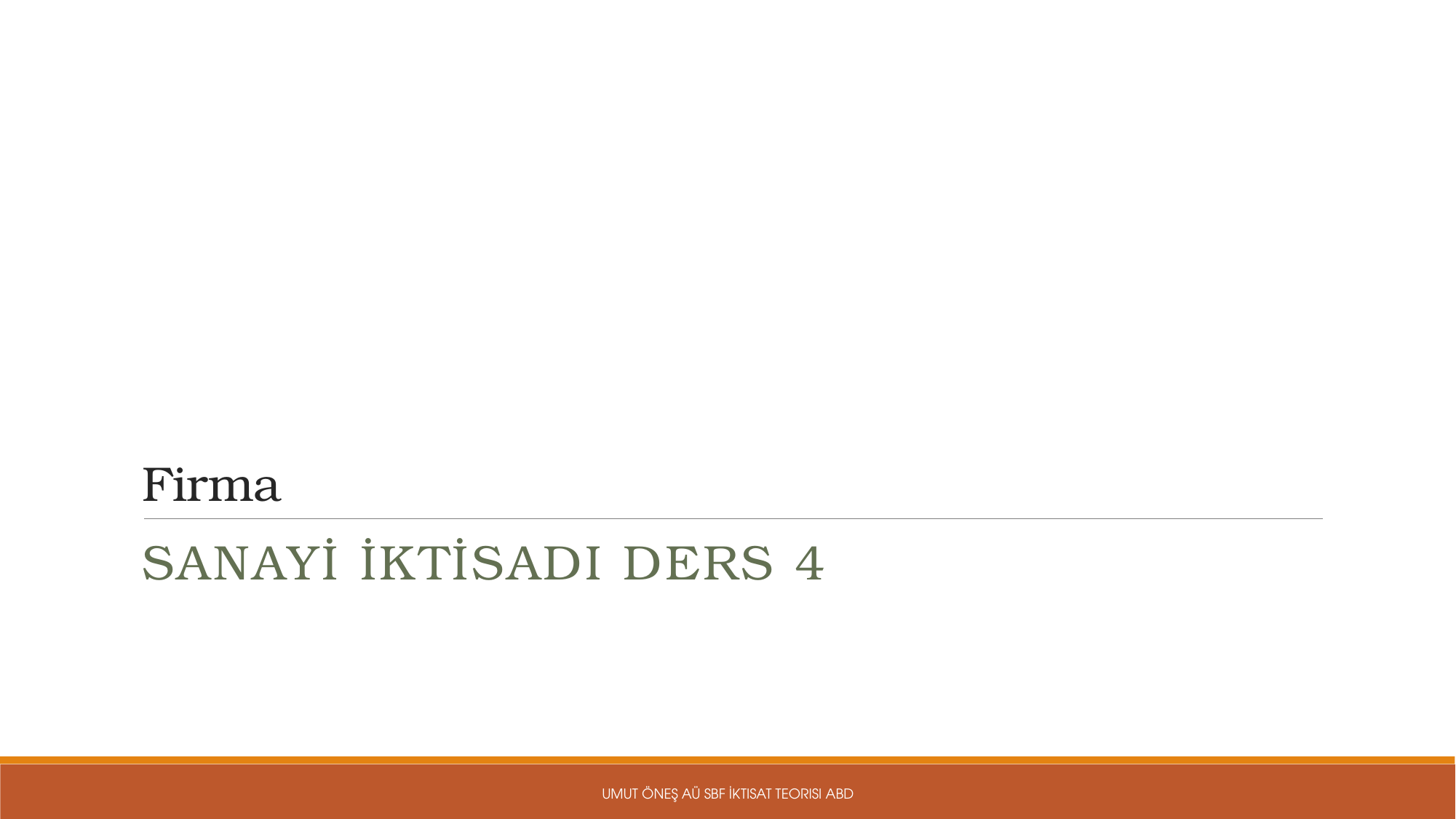

# Firma
Sanayi İktisadı Ders 4
Umut Öneş AÜ SBF İktisat Teorisi ABD